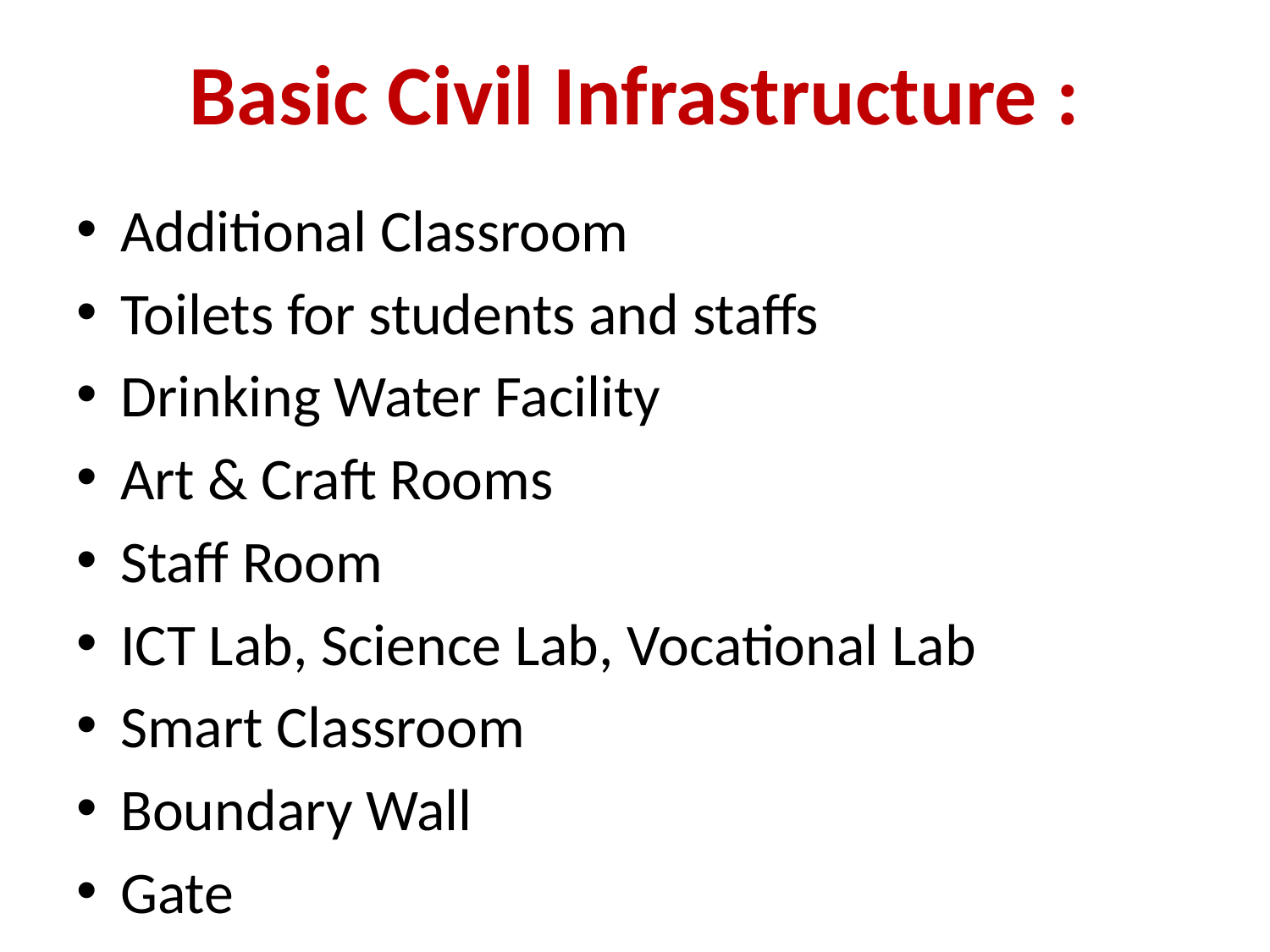

# Basic Civil Infrastructure :
Additional Classroom
Toilets for students and staffs
Drinking Water Facility
Art & Craft Rooms
Staff Room
ICT Lab, Science Lab, Vocational Lab
Smart Classroom
Boundary Wall
Gate